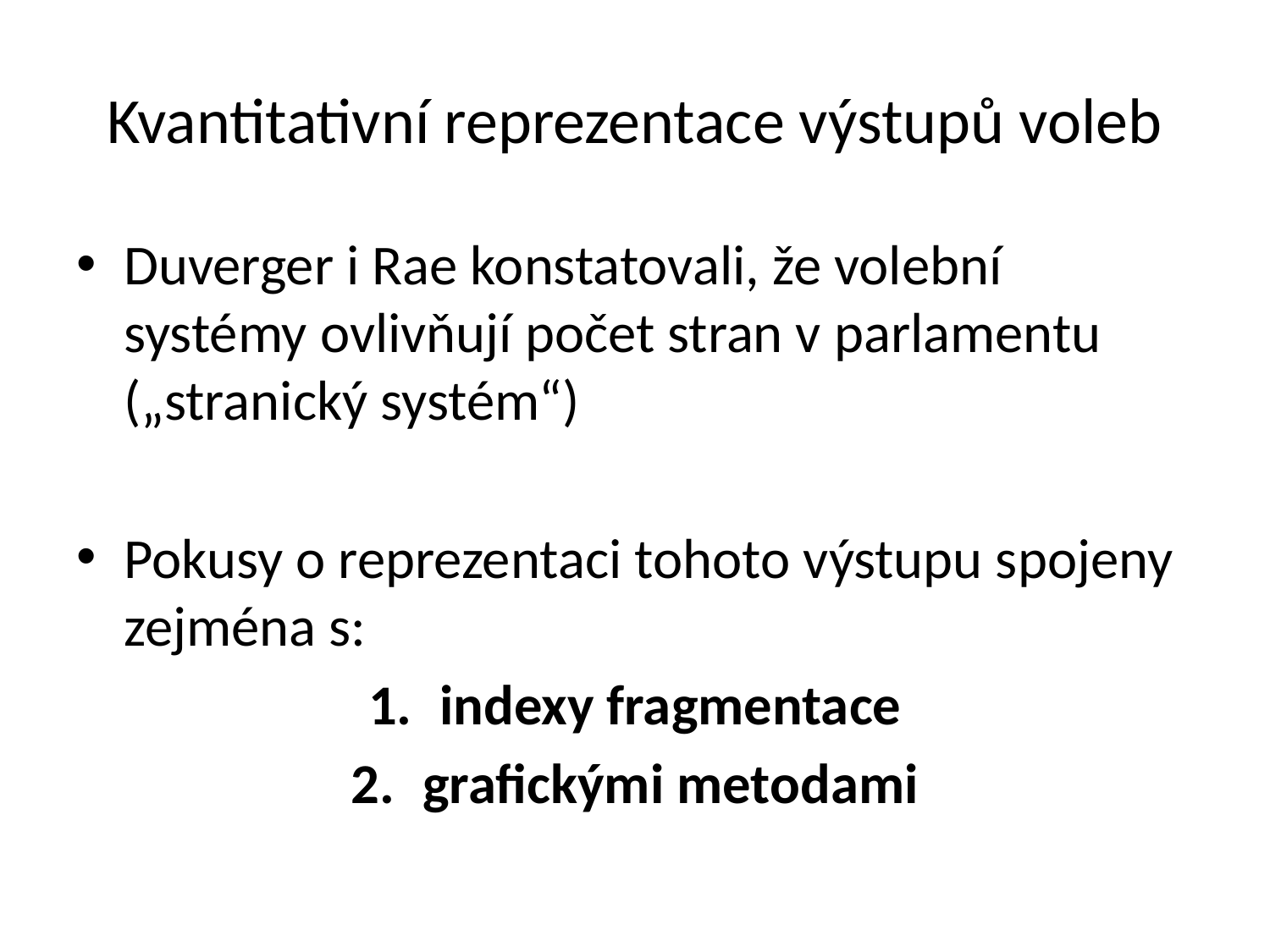

# Kvantitativní reprezentace výstupů voleb
Duverger i Rae konstatovali, že volební systémy ovlivňují počet stran v parlamentu („stranický systém“)

Pokusy o reprezentaci tohoto výstupu spojeny zejména s:
indexy fragmentace
grafickými metodami